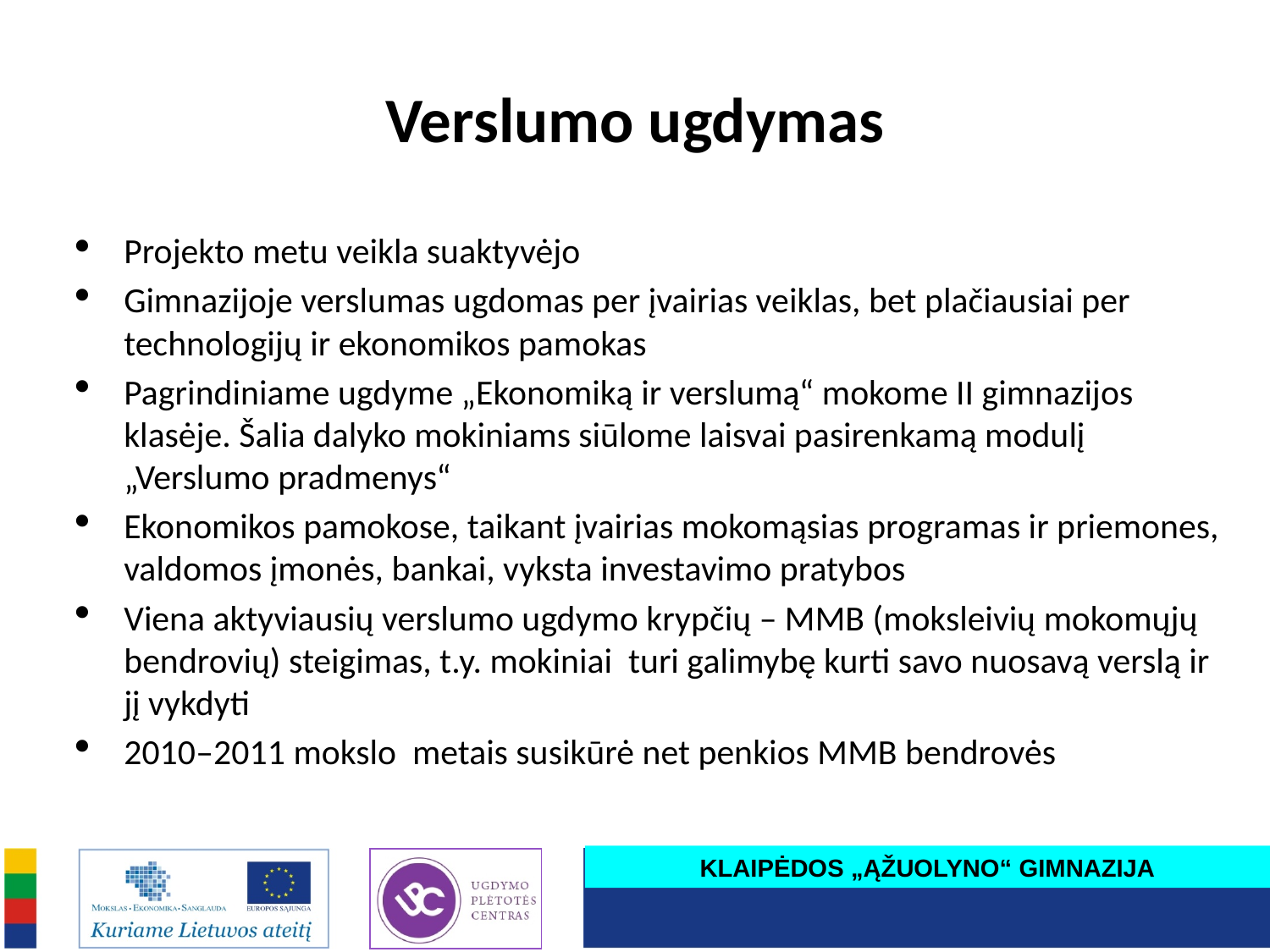

# Verslumo ugdymas
Projekto metu veikla suaktyvėjo
Gimnazijoje verslumas ugdomas per įvairias veiklas, bet plačiausiai per technologijų ir ekonomikos pamokas
Pagrindiniame ugdyme „Ekonomiką ir verslumą“ mokome II gimnazijos klasėje. Šalia dalyko mokiniams siūlome laisvai pasirenkamą modulį „Verslumo pradmenys“
Ekonomikos pamokose, taikant įvairias mokomąsias programas ir priemones, valdomos įmonės, bankai, vyksta investavimo pratybos
Viena aktyviausių verslumo ugdymo krypčių – MMB (moksleivių mokomųjų bendrovių) steigimas, t.y. mokiniai  turi galimybę kurti savo nuosavą verslą ir  jį vykdyti
2010–2011 mokslo  metais susikūrė net penkios MMB bendrovės
KLAIPĖDOS „ĄŽUOLYNO“ GIMNAZIJA